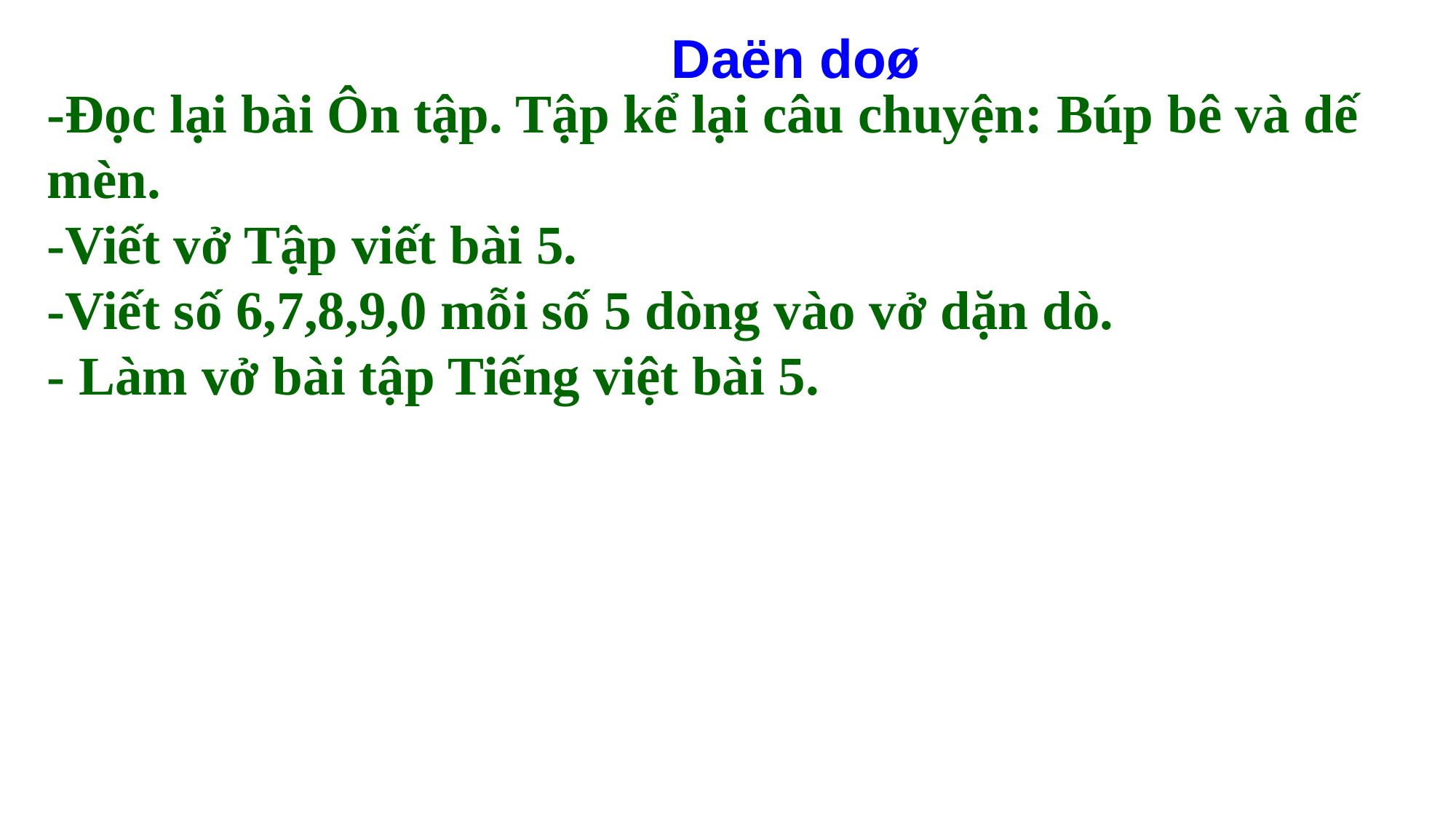

Daën doø
-Đọc lại bài Ôn tập. Tập kể lại câu chuyện: Búp bê và dế mèn.
-Viết vở Tập viết bài 5.
-Viết số 6,7,8,9,0 mỗi số 5 dòng vào vở dặn dò.
- Làm vở bài tập Tiếng việt bài 5.